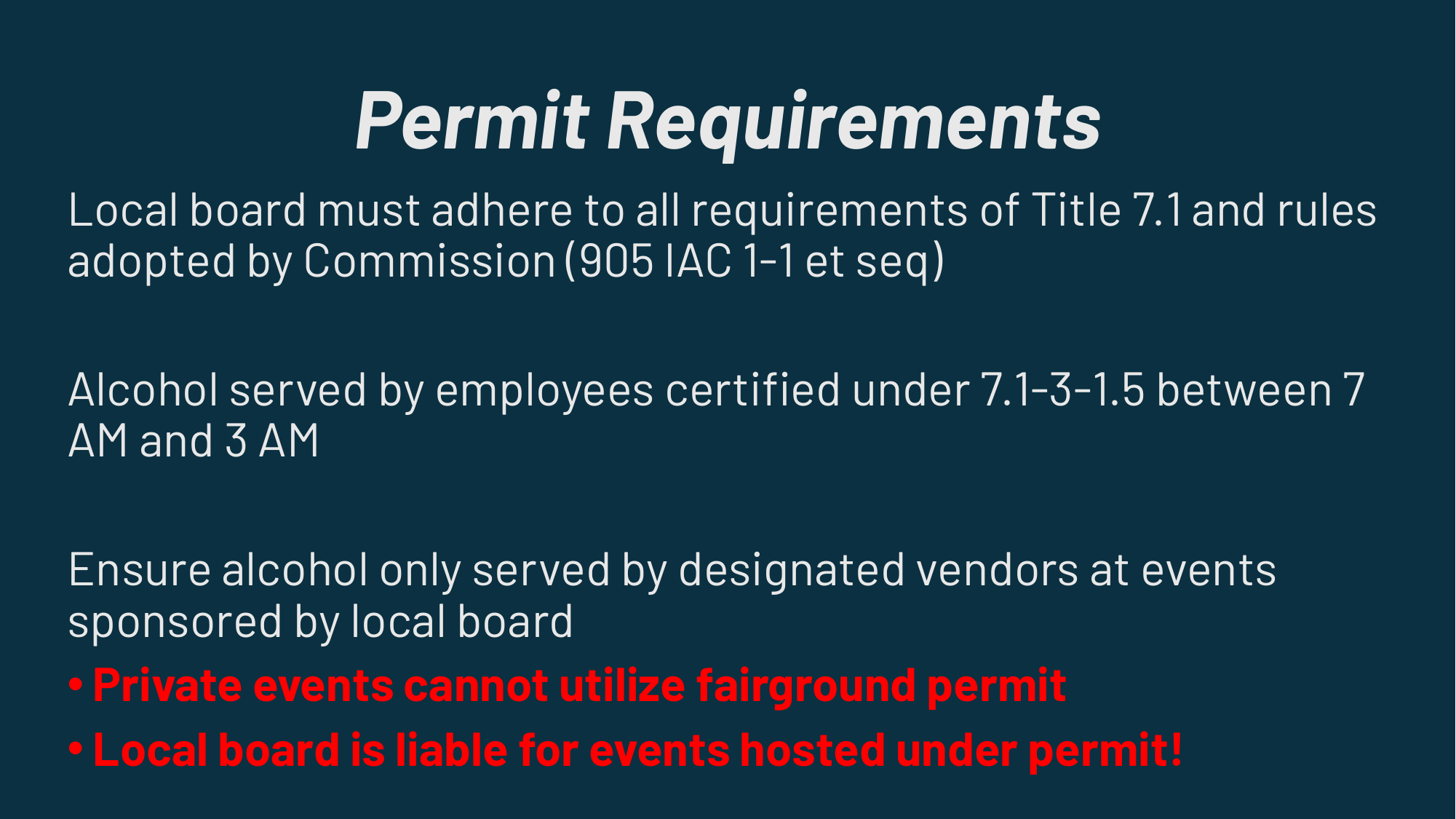

# Permit Requirements
Local board must adhere to all requirements of Title 7.1 and rules adopted by Commission (905 IAC 1-1 et seq)

Alcohol served by employees certified under 7.1-3-1.5 between 7 AM and 3 AM

Ensure alcohol only served by designated vendors at events sponsored by local board
Private events cannot utilize fairground permit
Local board is liable for events hosted under permit!